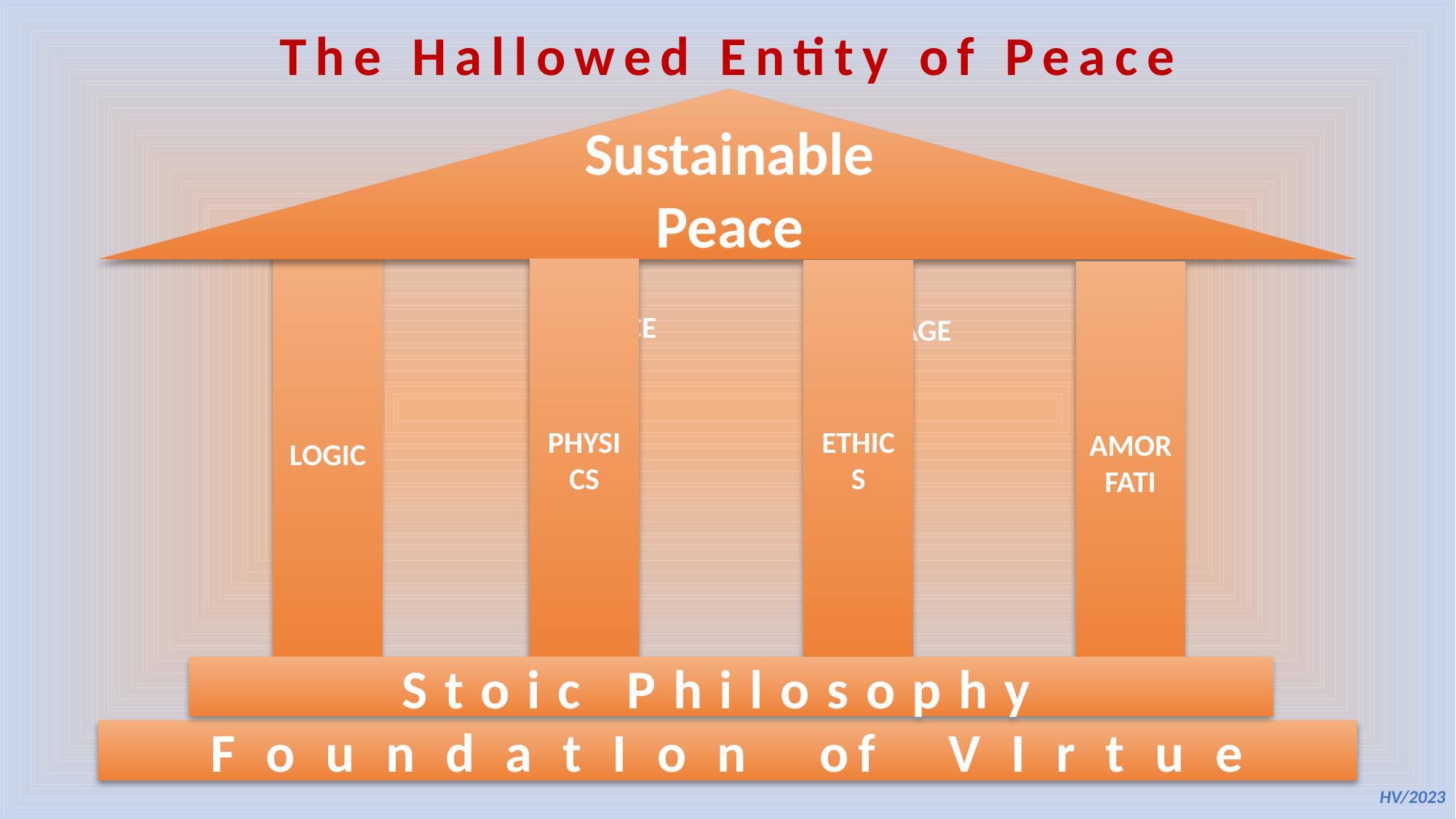

# The Hallowed Entity of Peace

Sustainable
Peace
LOGIC
PHYSICS
ETHICS
AMOR FATI
JUSTICE
COURAGE
Stoic Philosophy
F o u n d a t I o n   of   V I r t u e
HV/2023